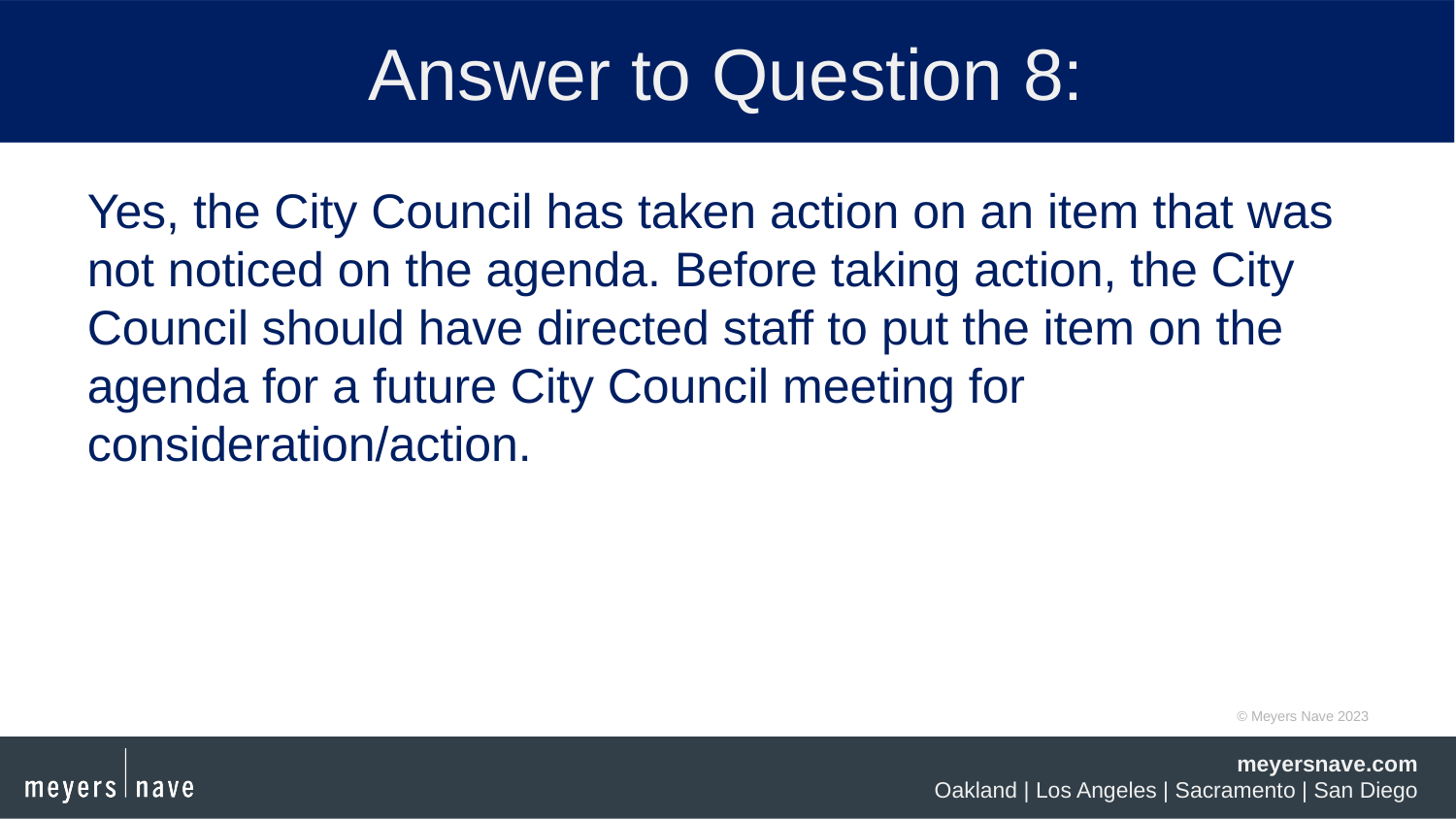

# Answer to Question 8:
Yes, the City Council has taken action on an item that was not noticed on the agenda. Before taking action, the City Council should have directed staff to put the item on the agenda for a future City Council meeting for consideration/action.